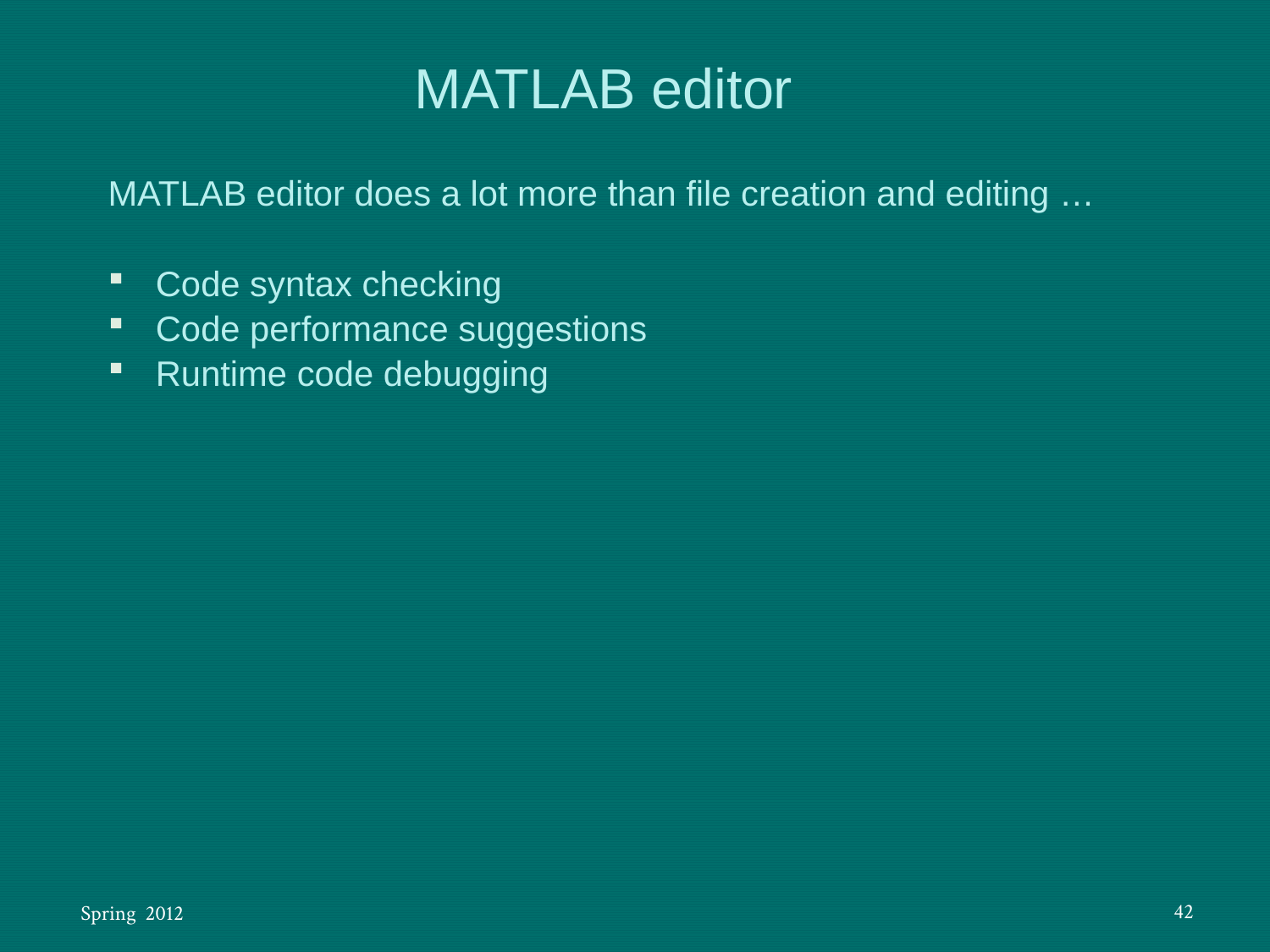

MATLAB editor
MATLAB editor does a lot more than file creation and editing …

Code syntax checking
Code performance suggestions
Runtime code debugging
 Spring  2012
42